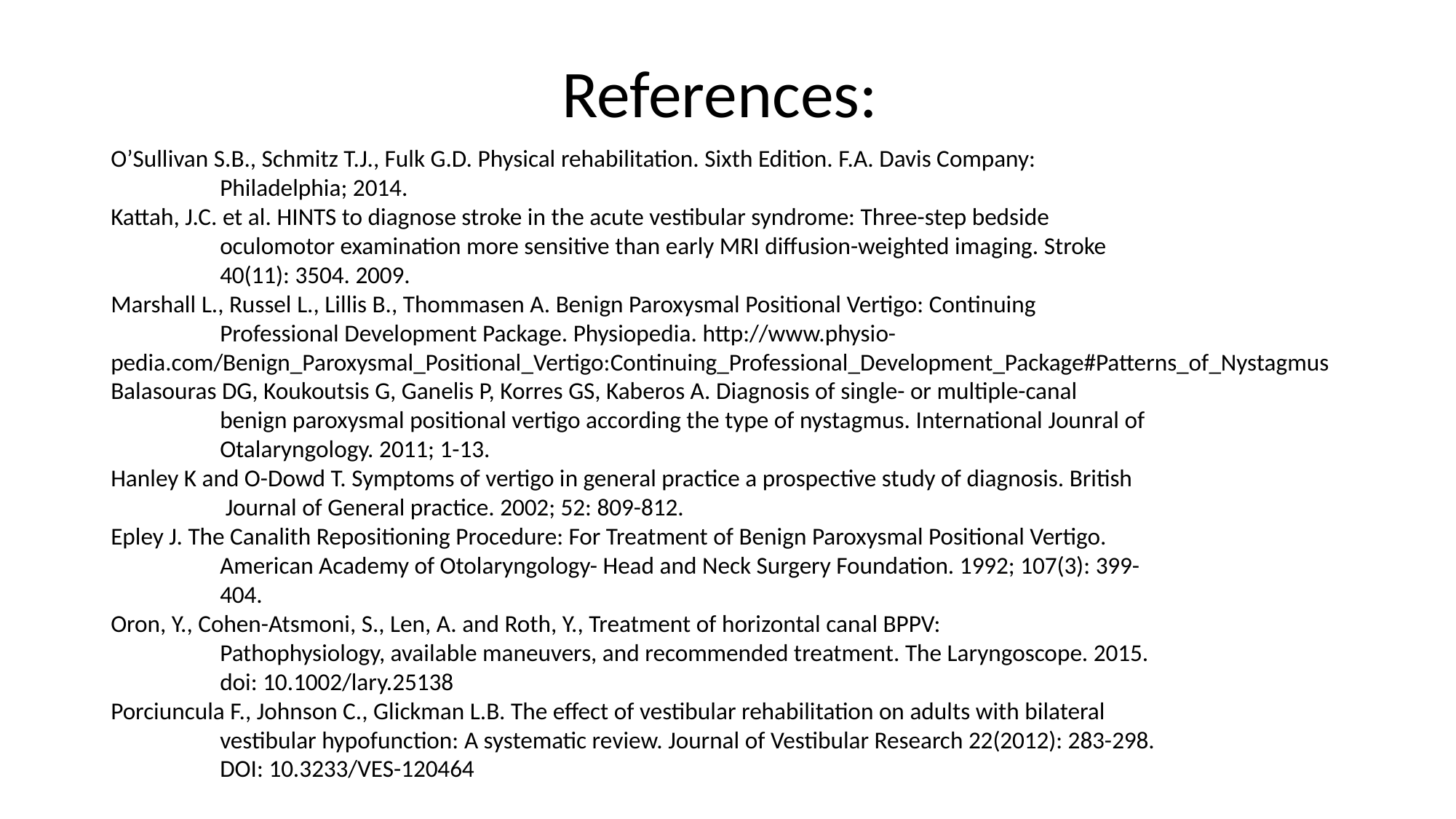

# References:

O’Sullivan S.B., Schmitz T.J., Fulk G.D. Physical rehabilitation. Sixth Edition. F.A. Davis Company:
 	Philadelphia; 2014.
Kattah, J.C. et al. HINTS to diagnose stroke in the acute vestibular syndrome: Three-step bedside
	oculomotor examination more sensitive than early MRI diffusion-weighted imaging. Stroke
	40(11): 3504. 2009.
Marshall L., Russel L., Lillis B., Thommasen A. Benign Paroxysmal Positional Vertigo: Continuing
	Professional Development Package. Physiopedia. http://www.physio-	pedia.com/Benign_Paroxysmal_Positional_Vertigo:Continuing_Professional_Development_Package#Patterns_of_Nystagmus
Balasouras DG, Koukoutsis G, Ganelis P, Korres GS, Kaberos A. Diagnosis of single- or multiple-canal
	benign paroxysmal positional vertigo according the type of nystagmus. International Jounral of
	Otalaryngology. 2011; 1-13.
Hanley K and O-Dowd T. Symptoms of vertigo in general practice a prospective study of diagnosis. British
	 Journal of General practice. 2002; 52: 809-812.
Epley J. The Canalith Repositioning Procedure: For Treatment of Benign Paroxysmal Positional Vertigo.
 	American Academy of Otolaryngology- Head and Neck Surgery Foundation. 1992; 107(3): 399-
	404.
Oron, Y., Cohen-Atsmoni, S., Len, A. and Roth, Y., Treatment of horizontal canal BPPV:
	Pathophysiology, available maneuvers, and recommended treatment. The Laryngoscope. 2015.
	doi: 10.1002/lary.25138
Porciuncula F., Johnson C., Glickman L.B. The effect of vestibular rehabilitation on adults with bilateral
	vestibular hypofunction: A systematic review. Journal of Vestibular Research 22(2012): 283-298.
	DOI: 10.3233/VES-120464